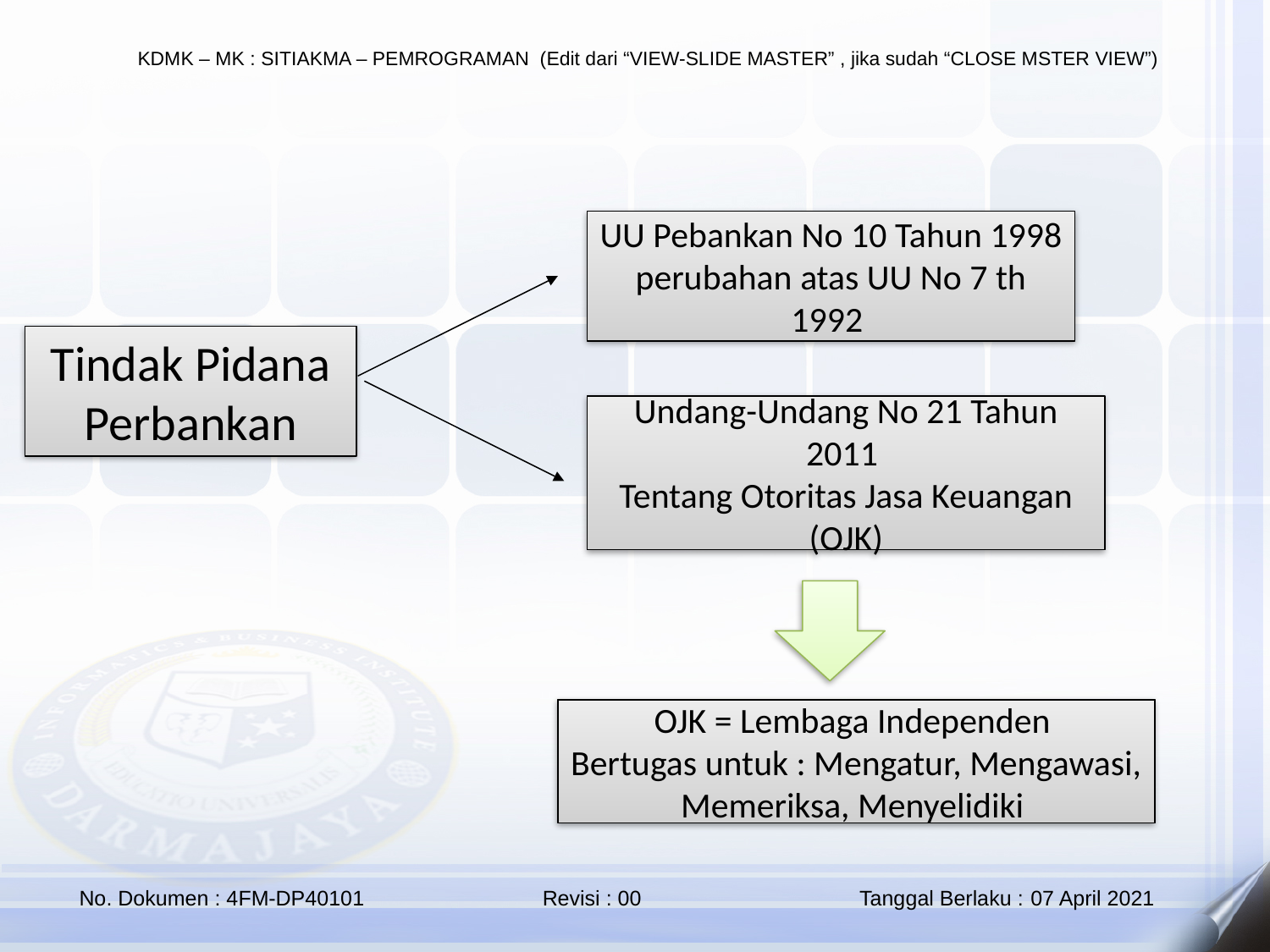

UU Pebankan No 10 Tahun 1998 perubahan atas UU No 7 th 1992
Tindak Pidana Perbankan
Undang-Undang No 21 Tahun 2011
Tentang Otoritas Jasa Keuangan (OJK)

OJK = Lembaga Independen
Bertugas untuk : Mengatur, Mengawasi, Memeriksa, Menyelidiki